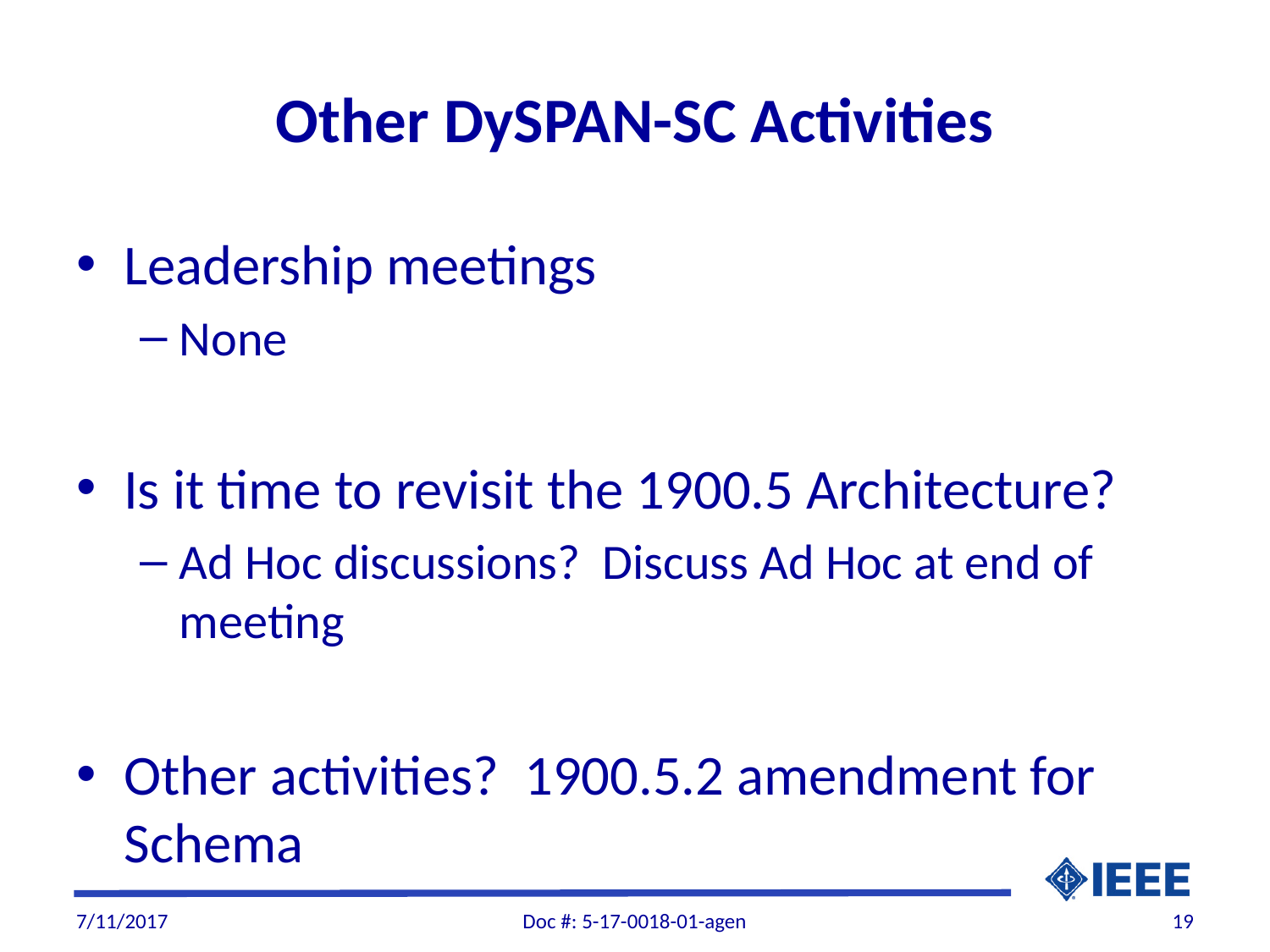

# Other DySPAN-SC Activities
Leadership meetings
None

Is it time to revisit the 1900.5 Architecture?
Ad Hoc discussions?  Discuss Ad Hoc at end of meeting

Other activities?  1900.5.2 amendment for Schema
7/11/2017
Doc #: 5-17-0018-01-agen
19